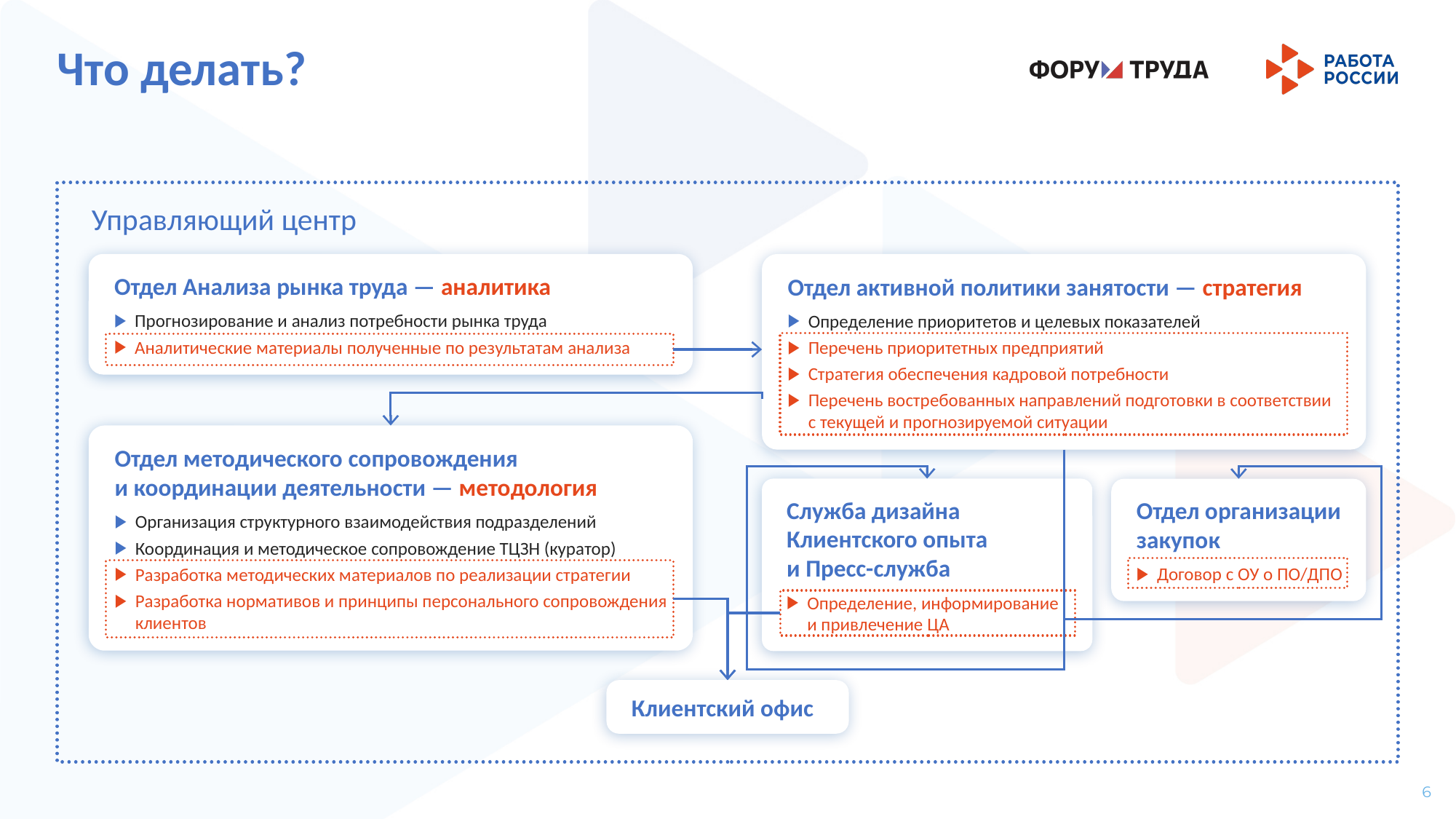

Что делать?
Управляющий центр
Отдел Анализа рынка труда — аналитика
Прогнозирование и анализ потребности рынка труда
Аналитические материалы полученные по результатам анализа
Отдел активной политики занятости — стратегия
Определение приоритетов и целевых показателей
Перечень приоритетных предприятий
Стратегия обеспечения кадровой потребности
Перечень востребованных направлений подготовки в соответствии
с текущей и прогнозируемой ситуации

Отдел методического сопровождения
и координации деятельности — методология
Организация структурного взаимодействия подразделений
Координация и методическое сопровождение ТЦЗН (куратор)
Разработка методических материалов по реализации стратегии
Разработка нормативов и принципы персонального сопровождения клиентов
Служба дизайна Клиентского опыта
и Пресс-служба
Определение, информирование и привлечение ЦА
Отдел организации закупок
Договор с ОУ о ПО/ДПО

Клиентский офис
6